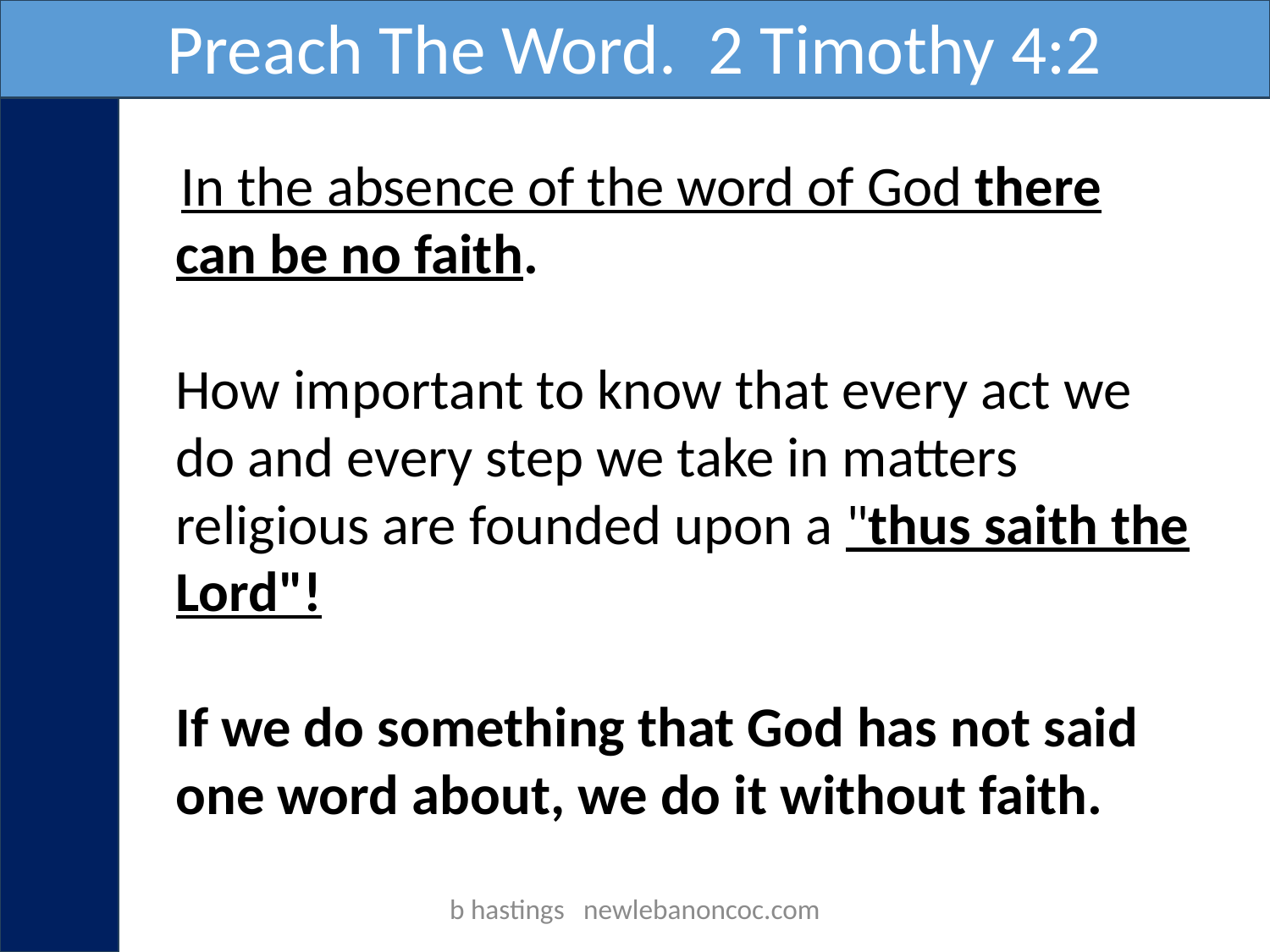

Preach The Word.  2 Timothy 4:2
 In the absence of the word of God there can be no faith.

How important to know that every act we do and every step we take in matters religious are founded upon a "thus saith the Lord"!

If we do something that God has not said one word about, we do it without faith.
b hastings   newlebanoncoc.com